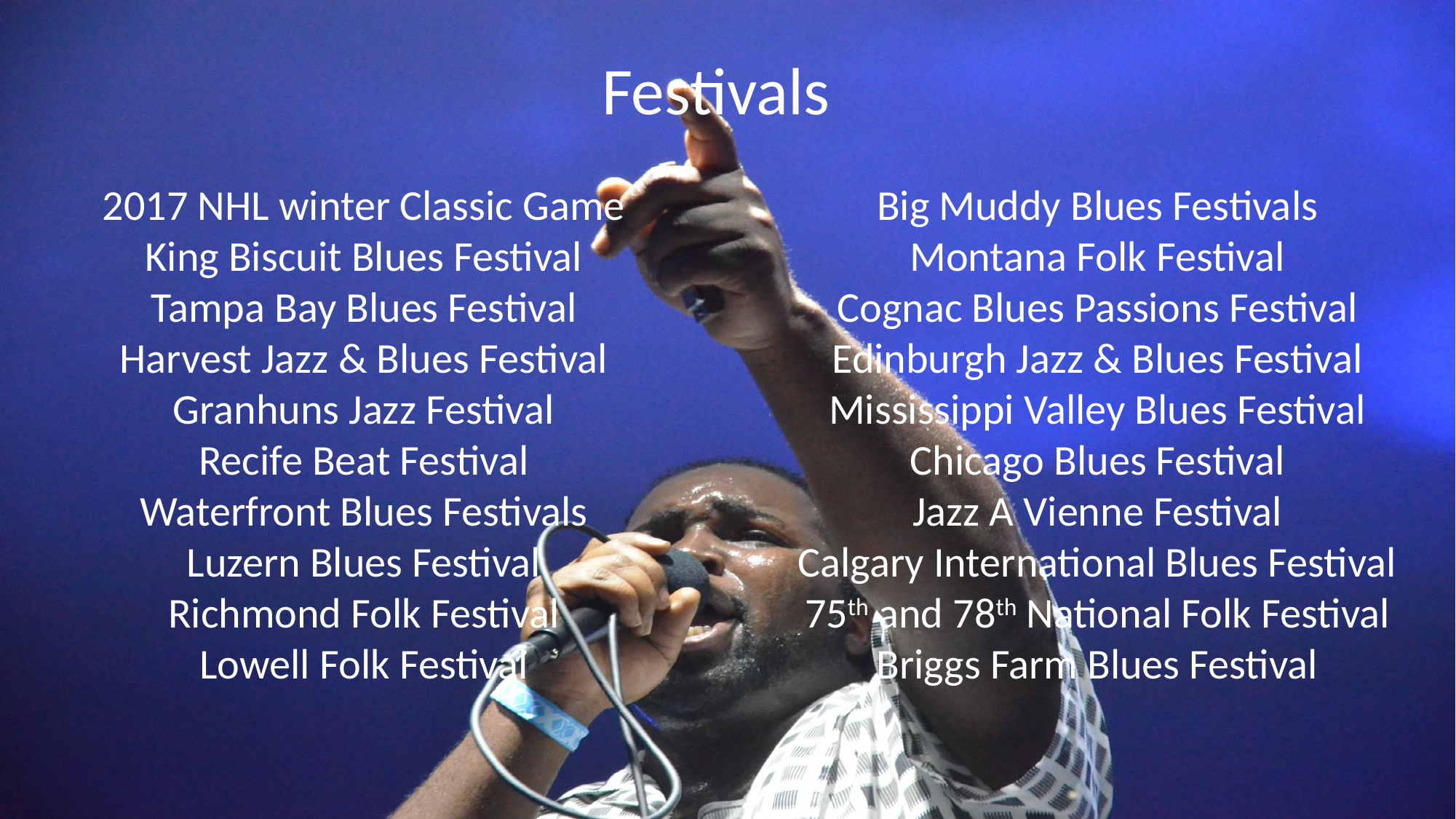

# Festivals
2017 NHL winter Classic Game
King Biscuit Blues Festival
Tampa Bay Blues Festival
Harvest Jazz & Blues Festival
Granhuns Jazz Festival
Recife Beat Festival
Waterfront Blues Festivals
Luzern Blues Festival
Richmond Folk Festival
Lowell Folk Festival
Big Muddy Blues Festivals
Montana Folk Festival
Cognac Blues Passions Festival
Edinburgh Jazz & Blues Festival
Mississippi Valley Blues Festival
Chicago Blues Festival
Jazz A Vienne Festival
Calgary International Blues Festival
75th and 78th National Folk Festival
Briggs Farm Blues Festival